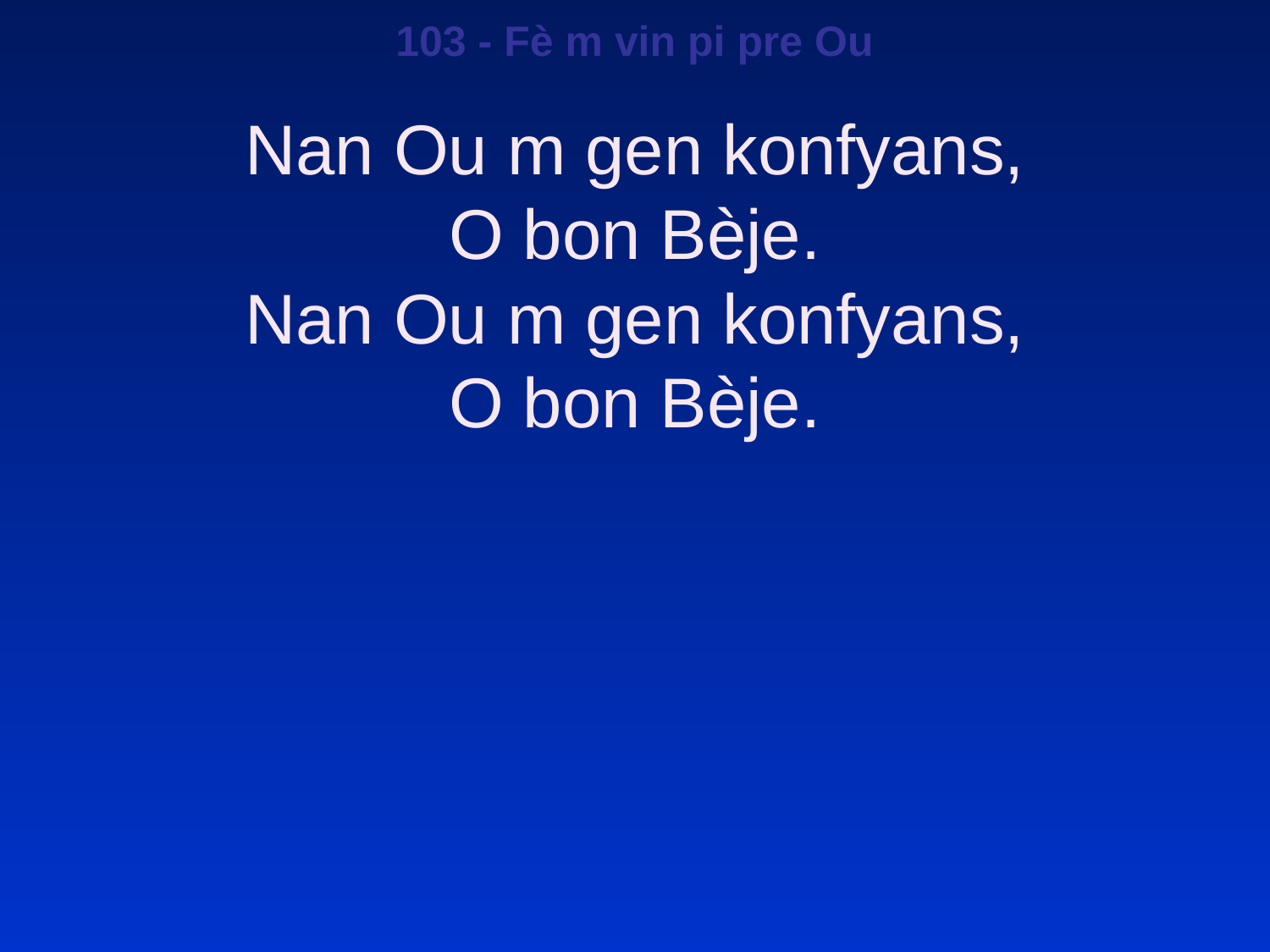

103 - Fè m vin pi pre Ou
Nan Ou m gen konfyans,
O bon Bèje.
Nan Ou m gen konfyans,
O bon Bèje.